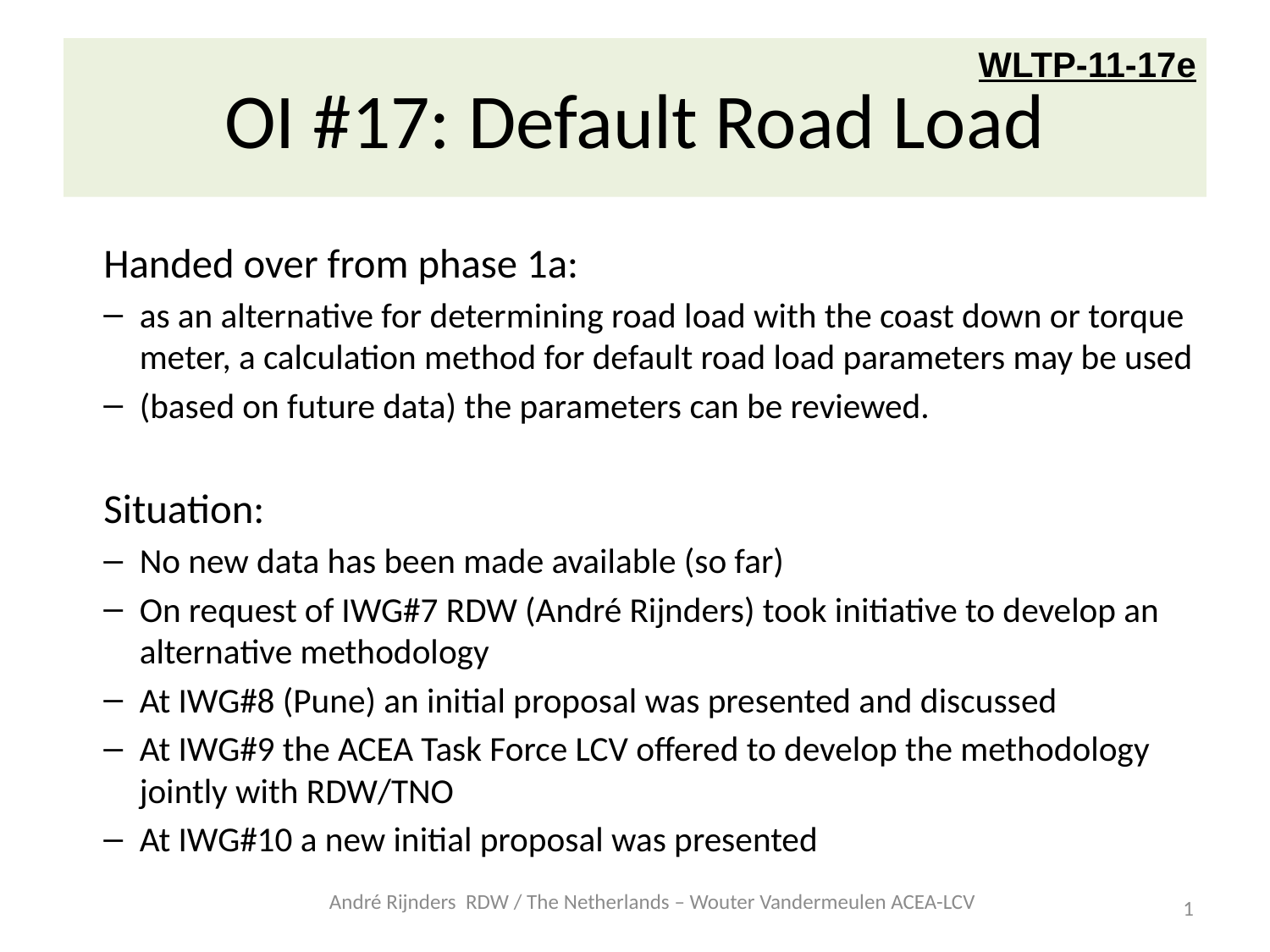

WLTP-11-17e
# OI #17: Default Road Load

Handed over from phase 1a:
as an alternative for determining road load with the coast down or torque meter, a calculation method for default road load parameters may be used
(based on future data) the parameters can be reviewed.

Situation:
No new data has been made available (so far)
On request of IWG#7 RDW (André Rijnders) took initiative to develop an alternative methodology
At IWG#8 (Pune) an initial proposal was presented and discussed
At IWG#9 the ACEA Task Force LCV offered to develop the methodology jointly with RDW/TNO
At IWG#10 a new initial proposal was presented

André Rijnders  RDW / The Netherlands – Wouter Vandermeulen ACEA-LCV
1